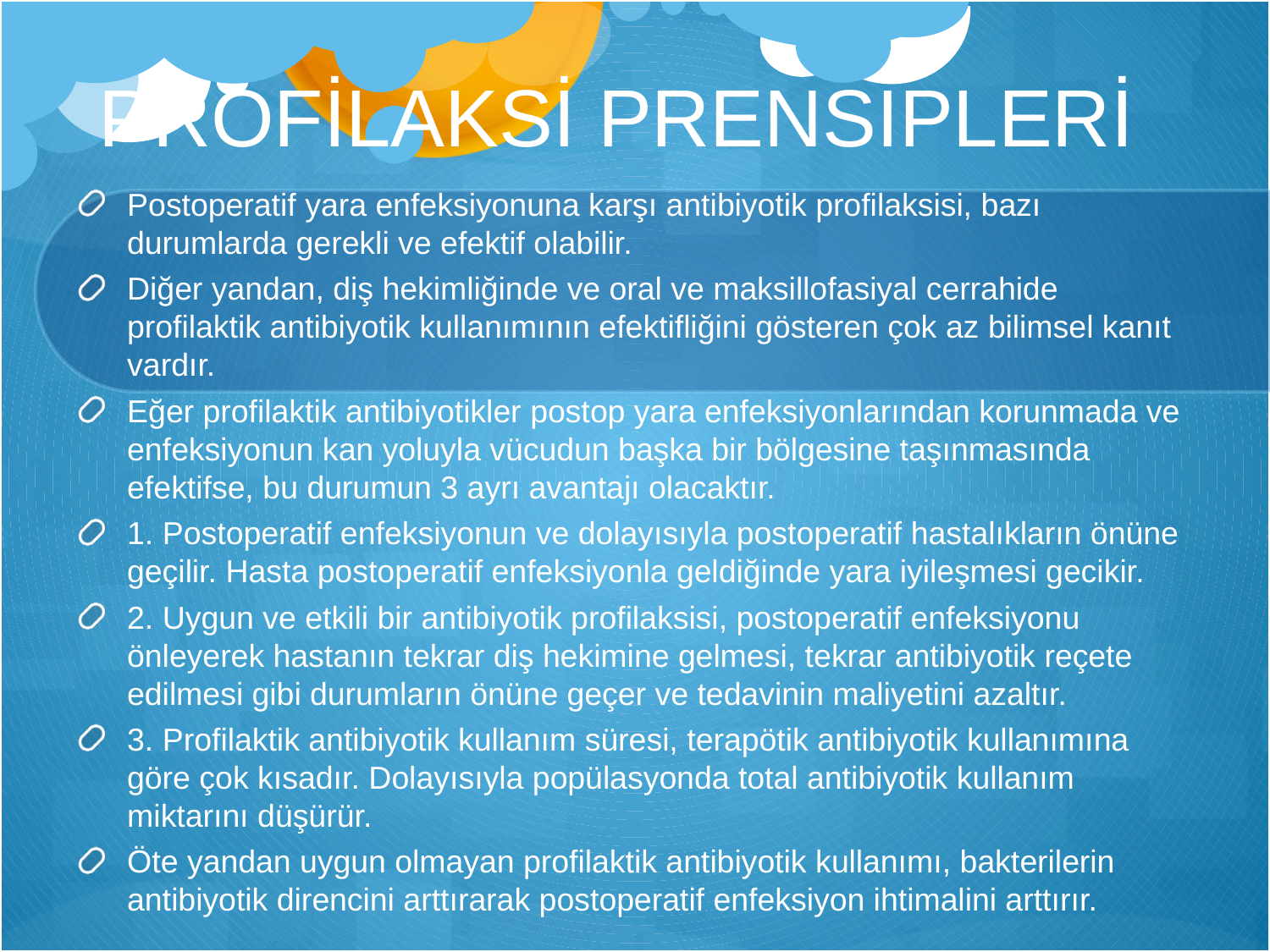

# PROFİLAKSİ PRENSİPLERİ
Postoperatif yara enfeksiyonuna karşı antibiyotik profilaksisi, bazı durumlarda gerekli ve efektif olabilir.
Diğer yandan, diş hekimliğinde ve oral ve maksillofasiyal cerrahide profilaktik antibiyotik kullanımının efektifliğini gösteren çok az bilimsel kanıt vardır.
Eğer profilaktik antibiyotikler postop yara enfeksiyonlarından korunmada ve enfeksiyonun kan yoluyla vücudun başka bir bölgesine taşınmasında efektifse, bu durumun 3 ayrı avantajı olacaktır.
1. Postoperatif enfeksiyonun ve dolayısıyla postoperatif hastalıkların önüne geçilir. Hasta postoperatif enfeksiyonla geldiğinde yara iyileşmesi gecikir.
2. Uygun ve etkili bir antibiyotik profilaksisi, postoperatif enfeksiyonu önleyerek hastanın tekrar diş hekimine gelmesi, tekrar antibiyotik reçete edilmesi gibi durumların önüne geçer ve tedavinin maliyetini azaltır.
3. Profilaktik antibiyotik kullanım süresi, terapötik antibiyotik kullanımına göre çok kısadır. Dolayısıyla popülasyonda total antibiyotik kullanım miktarını düşürür.
Öte yandan uygun olmayan profilaktik antibiyotik kullanımı, bakterilerin antibiyotik direncini arttırarak postoperatif enfeksiyon ihtimalini arttırır.